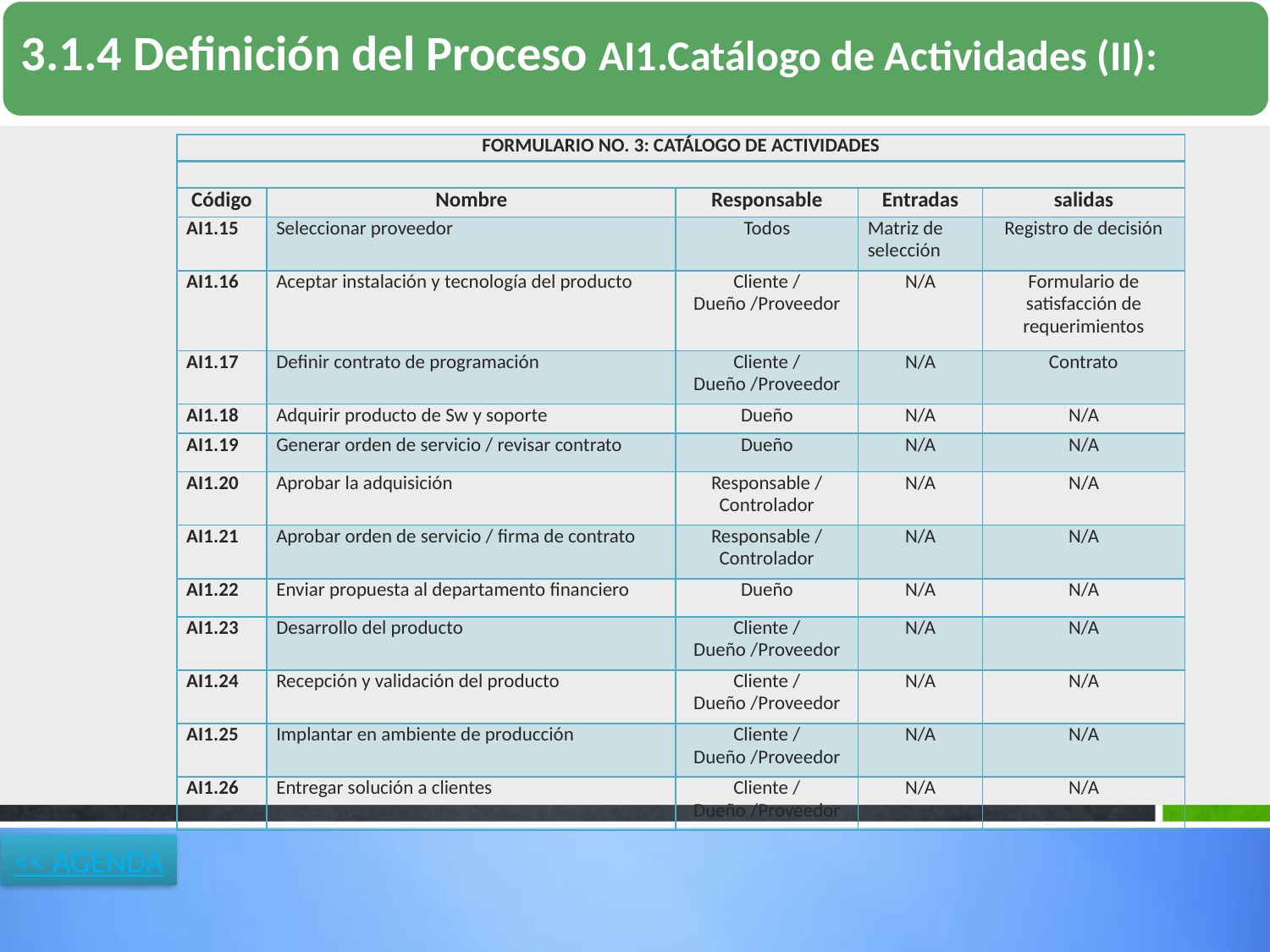

3.1.4 Definición del Proceso AI1.Catálogo de Actividades (II):

| FORMULARIO NO. 3: CATÁLOGO DE ACTIVIDADES |  |  |  |  |
| --- | --- | --- | --- | --- |
|  |  |  |  |  |
| Código | Nombre | Responsable | Entradas | salidas |
| AI1.15 | Seleccionar proveedor | Todos | Matriz de selección | Registro de decisión |
| AI1.16 | Aceptar instalación y tecnología del producto | Cliente / Dueño /Proveedor | N/A | Formulario de satisfacción de requerimientos |
| AI1.17 | Definir contrato de programación | Cliente / Dueño /Proveedor | N/A | Contrato |
| AI1.18 | Adquirir producto de Sw y soporte | Dueño | N/A | N/A |
| AI1.19 | Generar orden de servicio / revisar contrato | Dueño | N/A | N/A |
| AI1.20 | Aprobar la adquisición | Responsable / Controlador | N/A | N/A |
| AI1.21 | Aprobar orden de servicio / firma de contrato | Responsable / Controlador | N/A | N/A |
| AI1.22 | Enviar propuesta al departamento financiero | Dueño | N/A | N/A |
| AI1.23 | Desarrollo del producto | Cliente / Dueño /Proveedor | N/A | N/A |
| AI1.24 | Recepción y validación del producto | Cliente / Dueño /Proveedor | N/A | N/A |
| AI1.25 | Implantar en ambiente de producción | Cliente / Dueño /Proveedor | N/A | N/A |
| AI1.26 | Entregar solución a clientes | Cliente / Dueño /Proveedor | N/A | N/A |
<< AGENDA